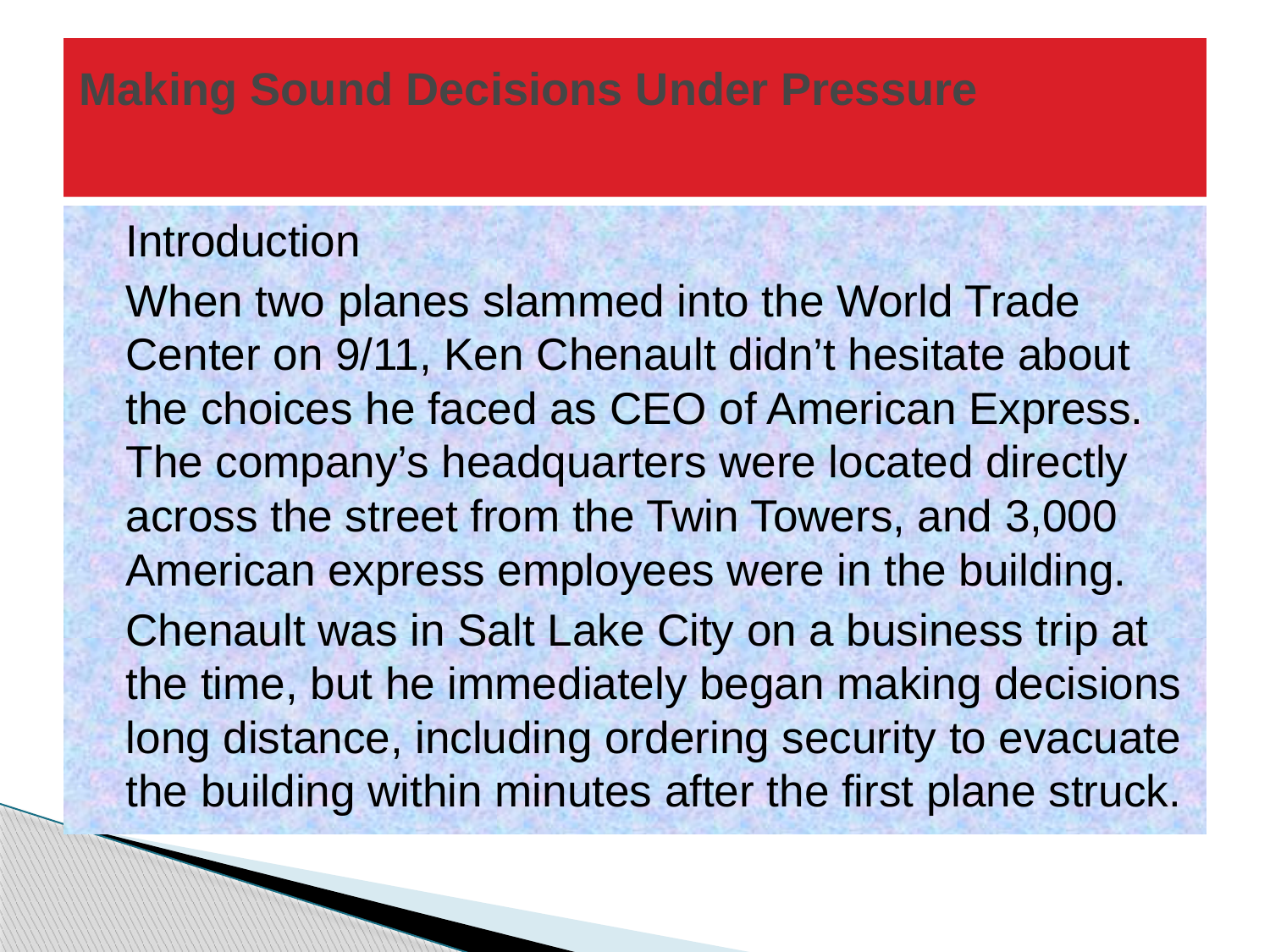

# Making Sound Decisions Under Pressure
	Introduction
	When two planes slammed into the World Trade Center on 9/11, Ken Chenault didn’t hesitate about the choices he faced as CEO of American Express. The company’s headquarters were located directly across the street from the Twin Towers, and 3,000 American express employees were in the building.
	Chenault was in Salt Lake City on a business trip at the time, but he immediately began making decisions long distance, including ordering security to evacuate the building within minutes after the first plane struck.